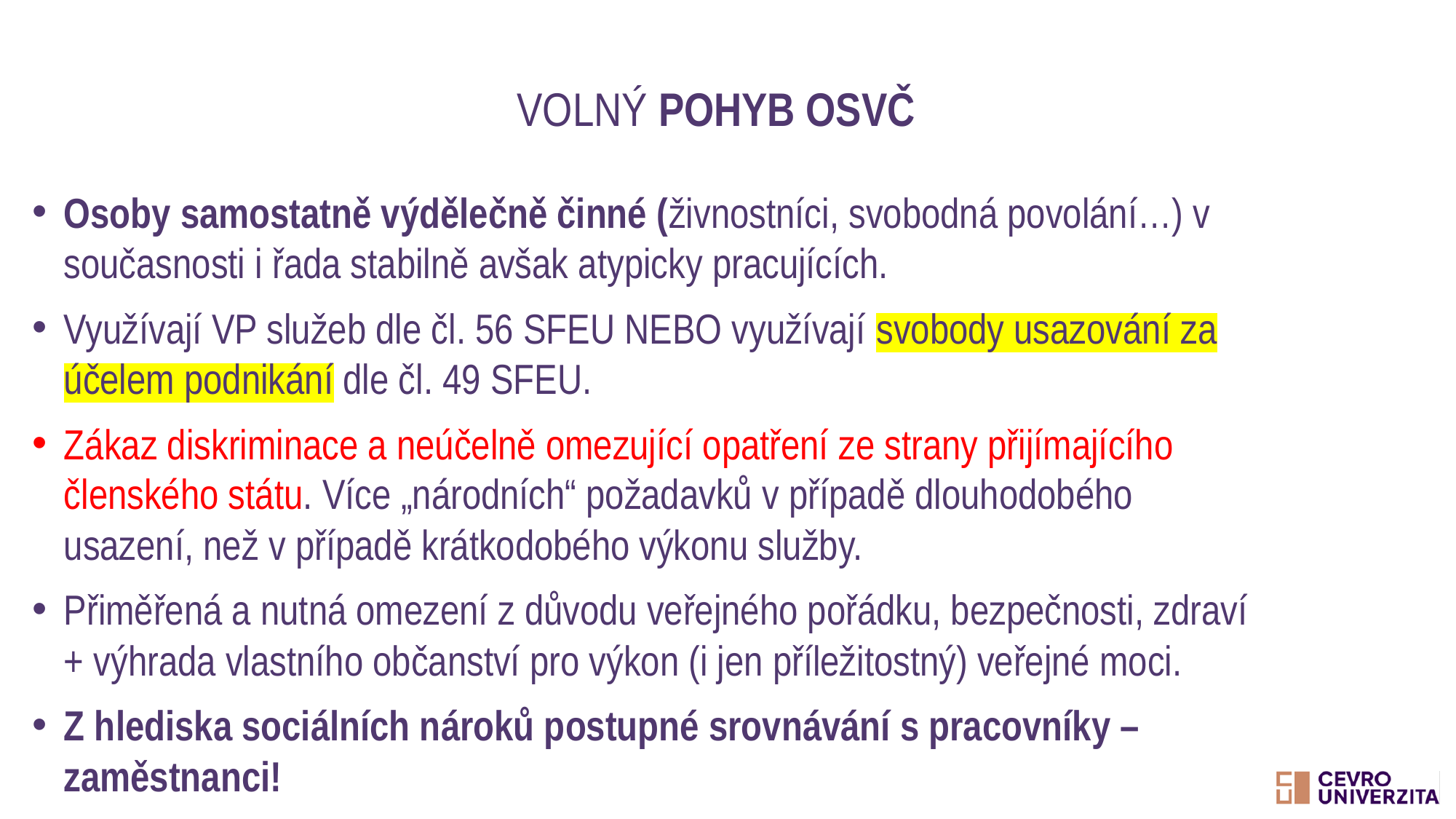

# Volný pohyb OSVČ
Osoby samostatně výdělečně činné (živnostníci, svobodná povolání…) v současnosti i řada stabilně avšak atypicky pracujících.
Využívají VP služeb dle čl. 56 SFEU NEBO využívají svobody usazování za účelem podnikání dle čl. 49 SFEU.
Zákaz diskriminace a neúčelně omezující opatření ze strany přijímajícího členského státu. Více „národních“ požadavků v případě dlouhodobého usazení, než v případě krátkodobého výkonu služby.
Přiměřená a nutná omezení z důvodu veřejného pořádku, bezpečnosti, zdraví + výhrada vlastního občanství pro výkon (i jen příležitostný) veřejné moci.
Z hlediska sociálních nároků postupné srovnávání s pracovníky – zaměstnanci!